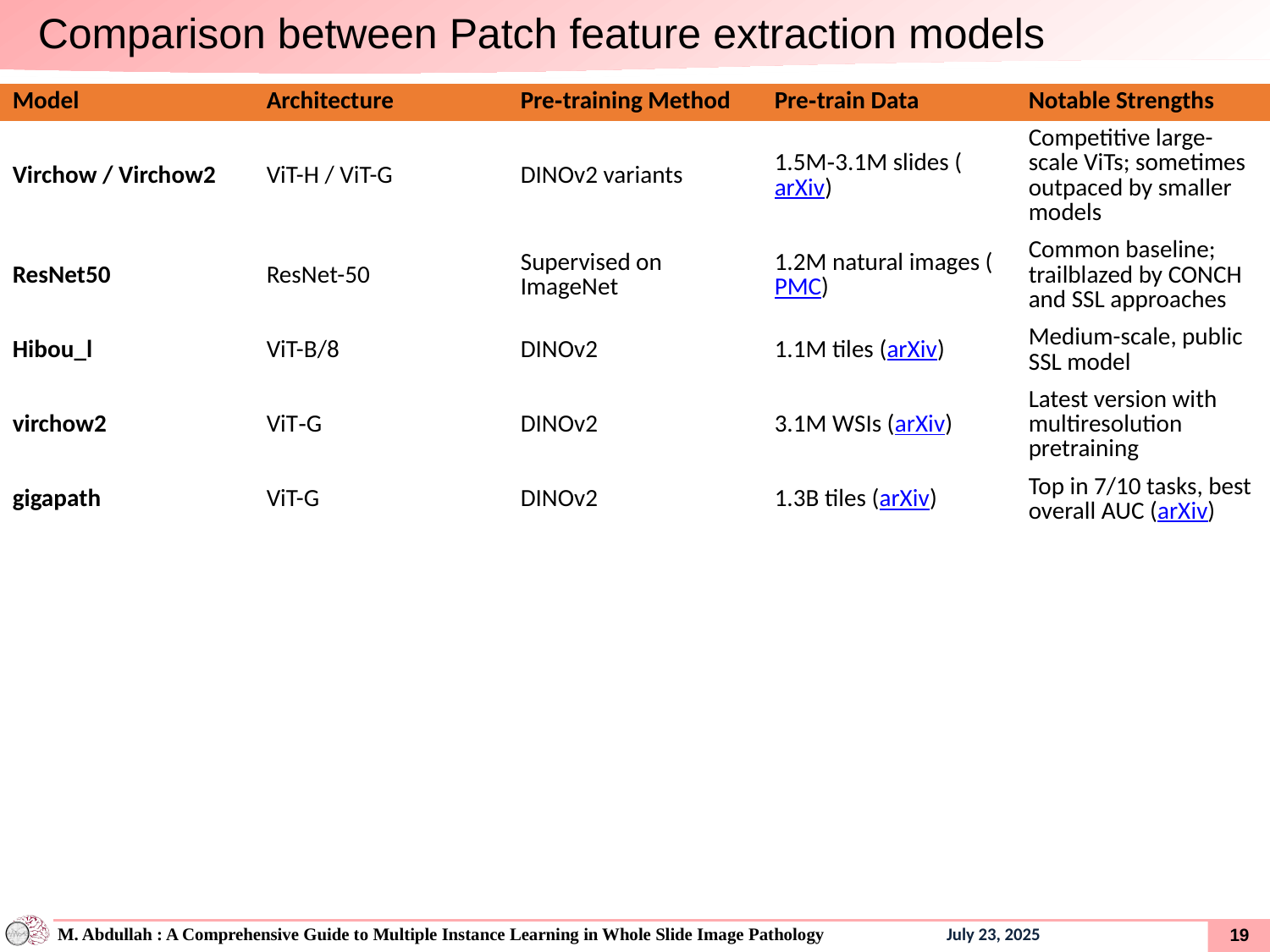

Comparison between Patch feature extraction models
| Model | Architecture | Pre‑training Method | Pre‑train Data | Notable Strengths |
| --- | --- | --- | --- | --- |
| Virchow / Virchow2 | ViT-H / ViT-G | DINOv2 variants | 1.5M‑3.1M slides (arXiv) | Competitive large-scale ViTs; sometimes outpaced by smaller models |
| ResNet50 | ResNet-50 | Supervised on ImageNet | 1.2M natural images (PMC) | Common baseline; trailblazed by CONCH and SSL approaches |
| Hibou\_l | ViT-B/8 | DINOv2 | 1.1M tiles (arXiv) | Medium-scale, public SSL model |
| virchow2 | ViT‑G | DINOv2 | 3.1M WSIs (arXiv) | Latest version with multiresolution pretraining |
| gigapath | ViT-G | DINOv2 | 1.3B tiles (arXiv) | Top in 7/10 tasks, best overall AUC (arXiv) |